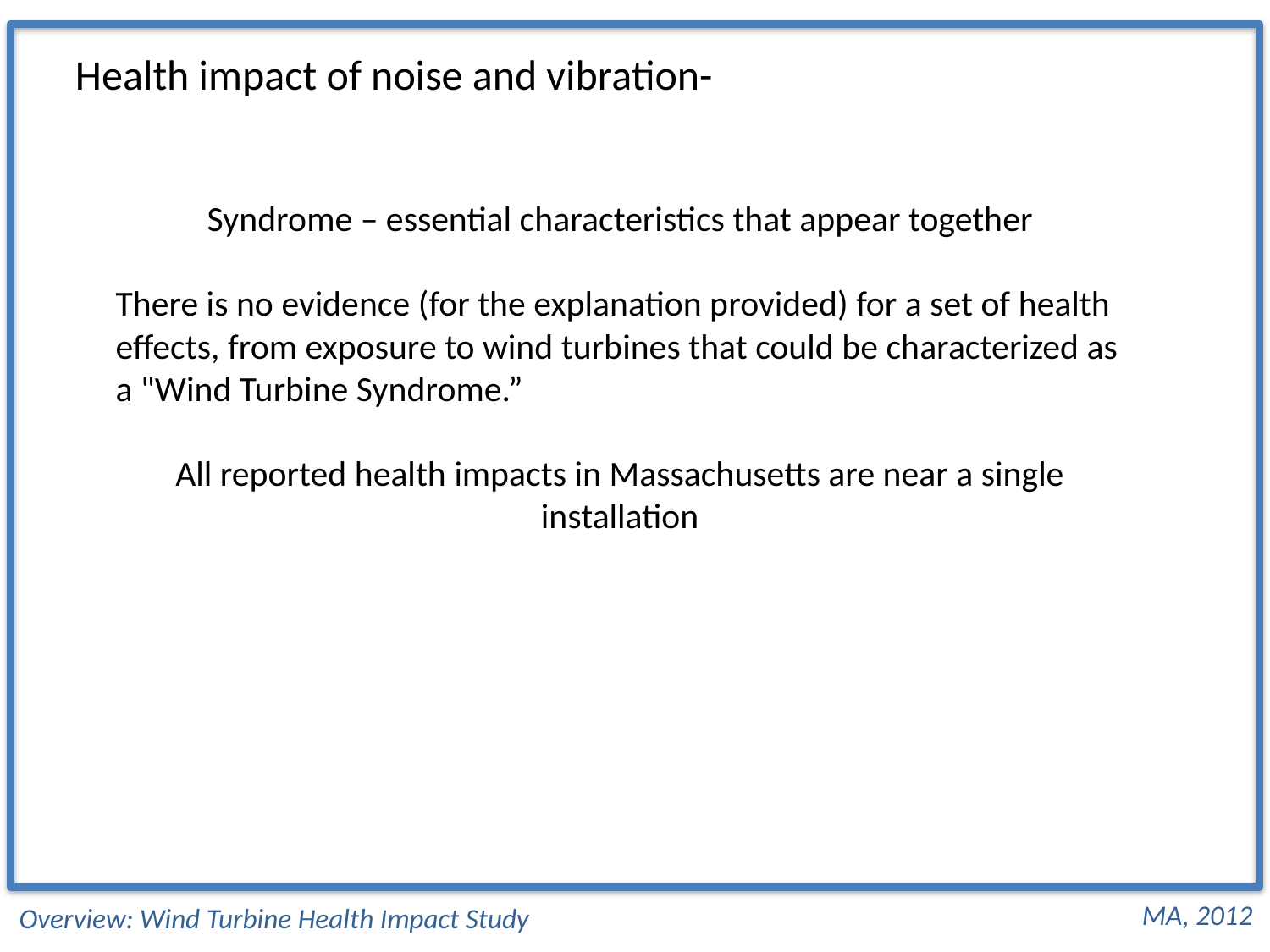

Health impact of noise and vibration-
Syndrome – essential characteristics that appear together

There is no evidence (for the explanation provided) for a set of health effects, from exposure to wind turbines that could be characterized as a "Wind Turbine Syndrome.”

All reported health impacts in Massachusetts are near a single installation
MA, 2012
Overview: Wind Turbine Health Impact Study